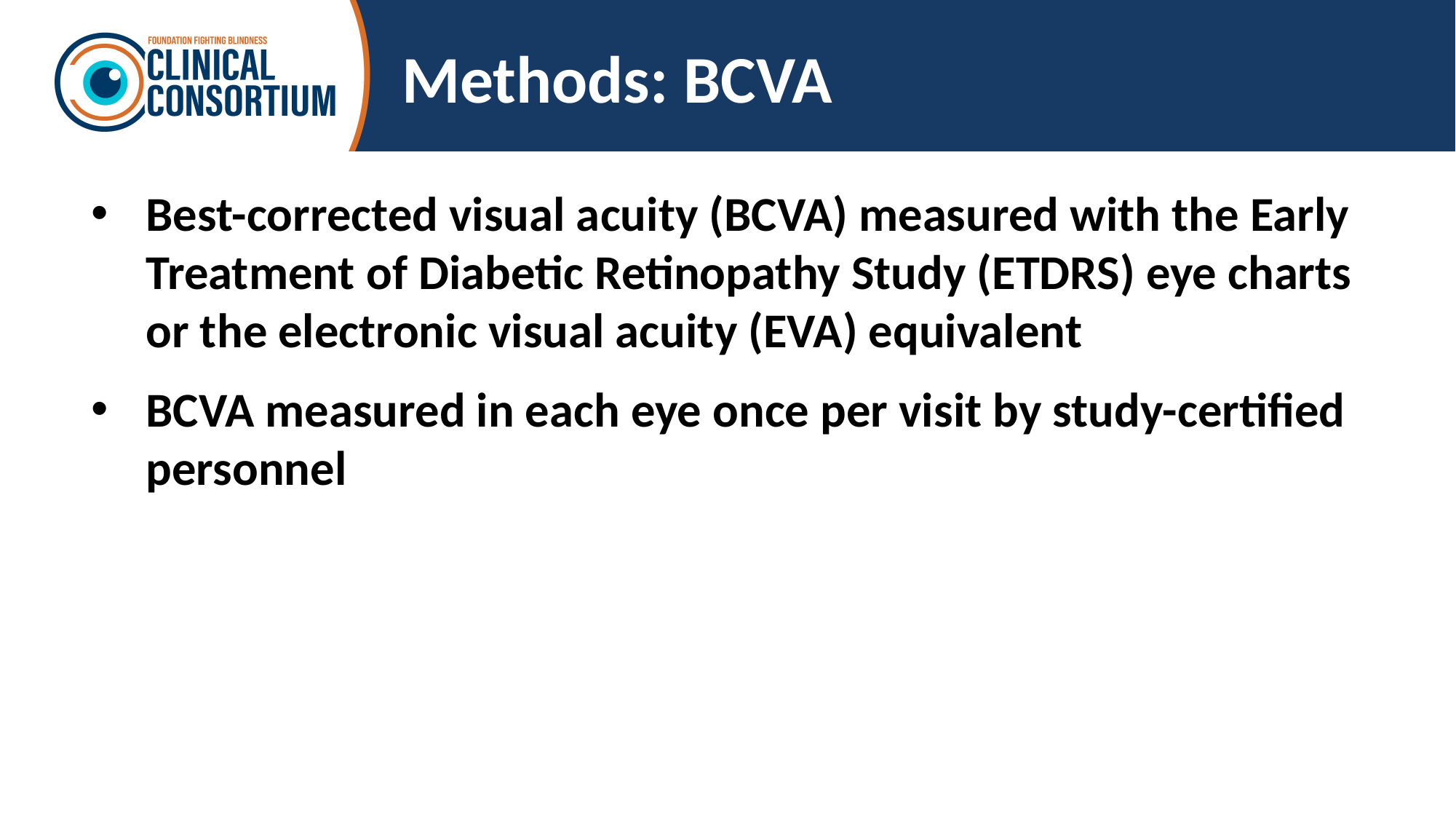

# Methods: BCVA
Best-corrected visual acuity (BCVA) measured with the Early Treatment of Diabetic Retinopathy Study (ETDRS) eye charts or the electronic visual acuity (EVA) equivalent
BCVA measured in each eye once per visit by study-certified personnel